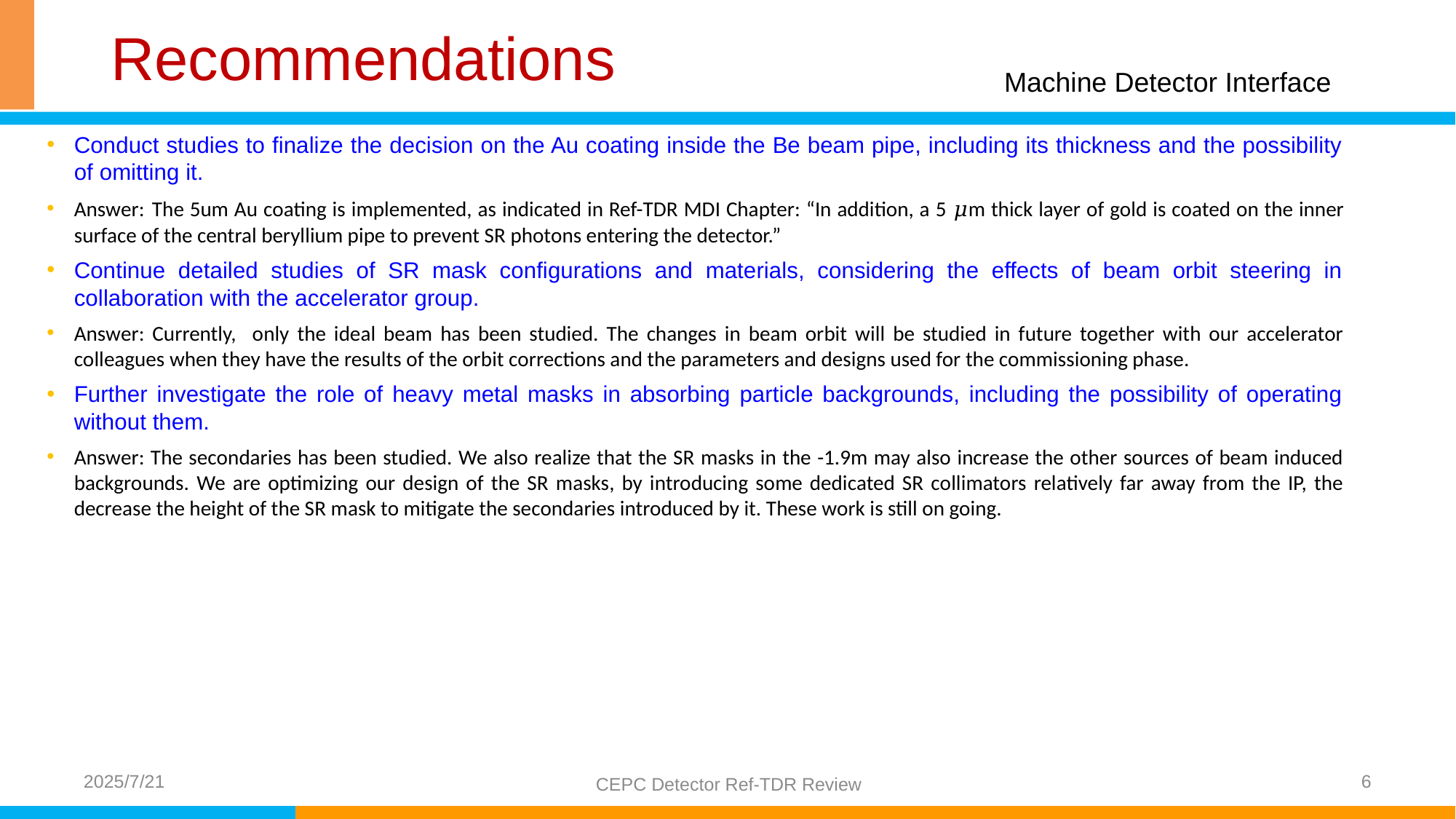

# Recommendations
Machine Detector Interface
Conduct studies to finalize the decision on the Au coating inside the Be beam pipe, including its thickness and the possibility of omitting it.
Answer: The 5um Au coating is implemented, as indicated in Ref-TDR MDI Chapter: “In addition, a 5 𝜇m thick layer of gold is coated on the inner surface of the central beryllium pipe to prevent SR photons entering the detector.”
Continue detailed studies of SR mask configurations and materials, considering the effects of beam orbit steering in collaboration with the accelerator group.
Answer: Currently,  only the ideal beam has been studied. The changes in beam orbit will be studied in future together with our accelerator colleagues when they have the results of the orbit corrections and the parameters and designs used for the commissioning phase.
Further investigate the role of heavy metal masks in absorbing particle backgrounds, including the possibility of operating without them.
Answer: The secondaries has been studied. We also realize that the SR masks in the -1.9m may also increase the other sources of beam induced backgrounds. We are optimizing our design of the SR masks, by introducing some dedicated SR collimators relatively far away from the IP, the decrease the height of the SR mask to mitigate the secondaries introduced by it. These work is still on going.